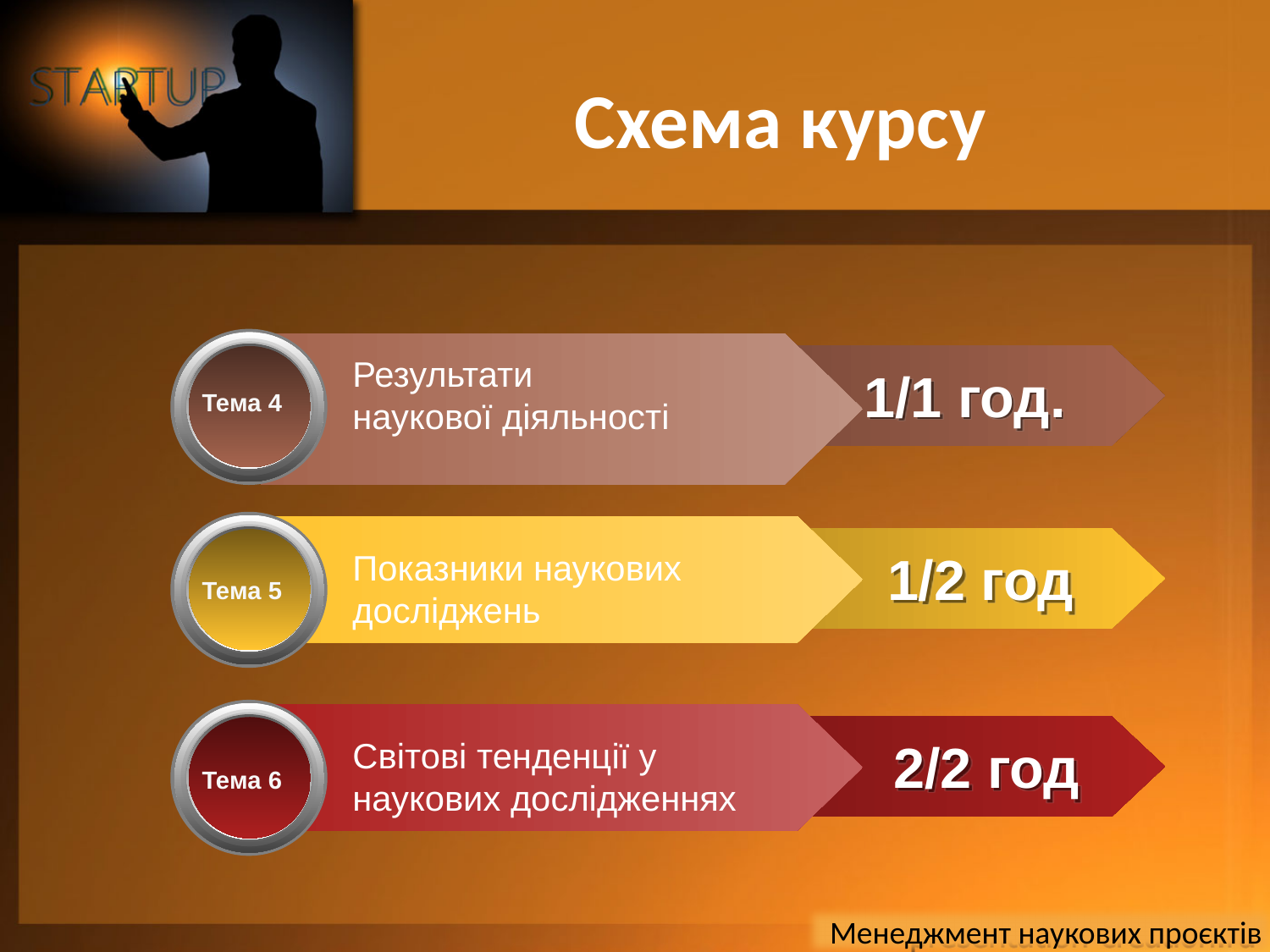

# Схема курсу

Результати наукової діяльності
1/1 год.
Тема 4

1/2 год
Показники наукових досліджень
Тема 5

2/2 год
Світові тенденції у наукових дослідженнях
Тема 6
Менеджмент наукових проєктів